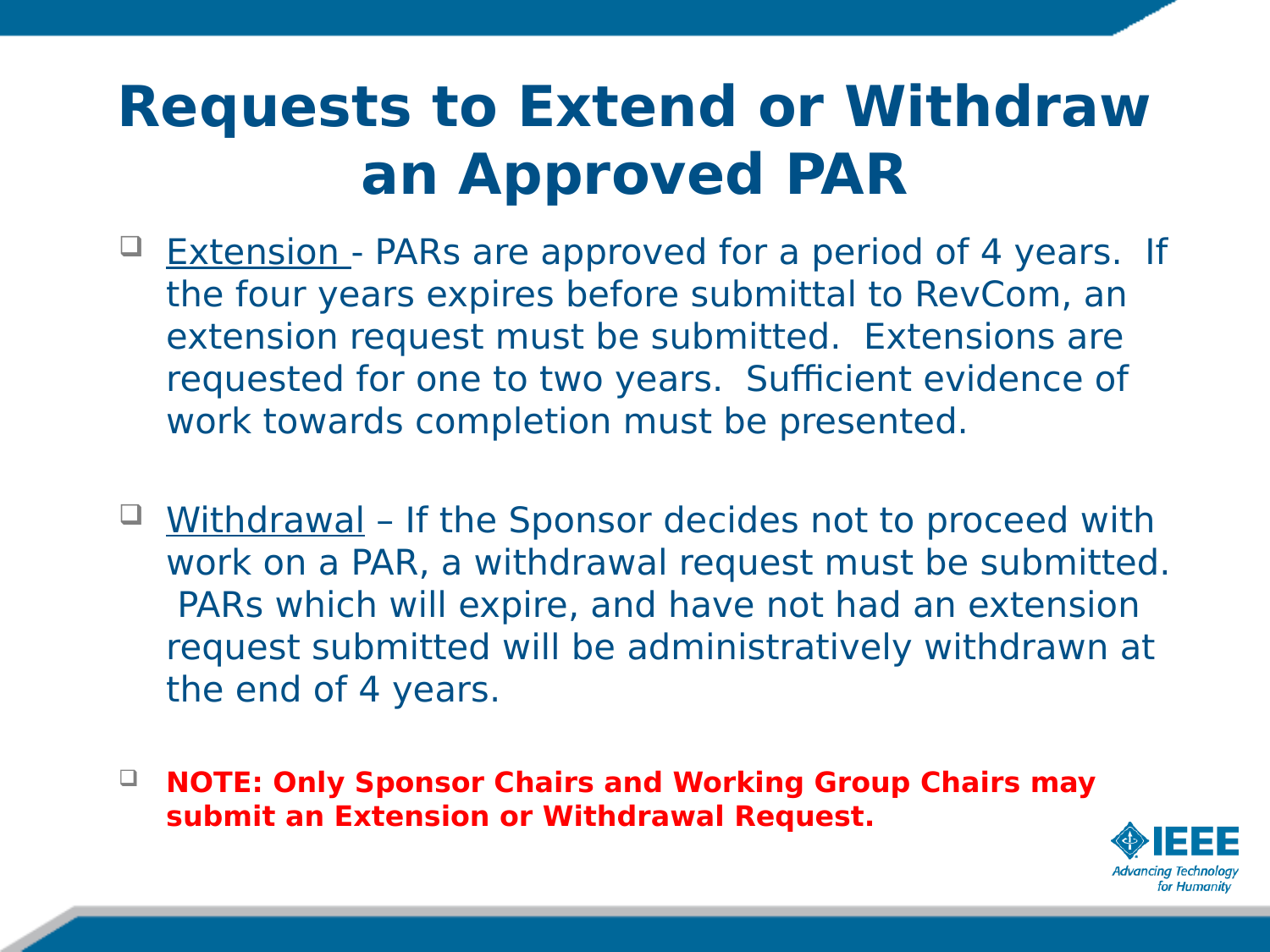

# Requests to Extend or Withdraw an Approved PAR
Extension - PARs are approved for a period of 4 years.  If the four years expires before submittal to RevCom, an extension request must be submitted.  Extensions are requested for one to two years.  Sufficient evidence of work towards completion must be presented.

Withdrawal – If the Sponsor decides not to proceed with work on a PAR, a withdrawal request must be submitted.  PARs which will expire, and have not had an extension request submitted will be administratively withdrawn at the end of 4 years.

NOTE: Only Sponsor Chairs and Working Group Chairs may submit an Extension or Withdrawal Request.